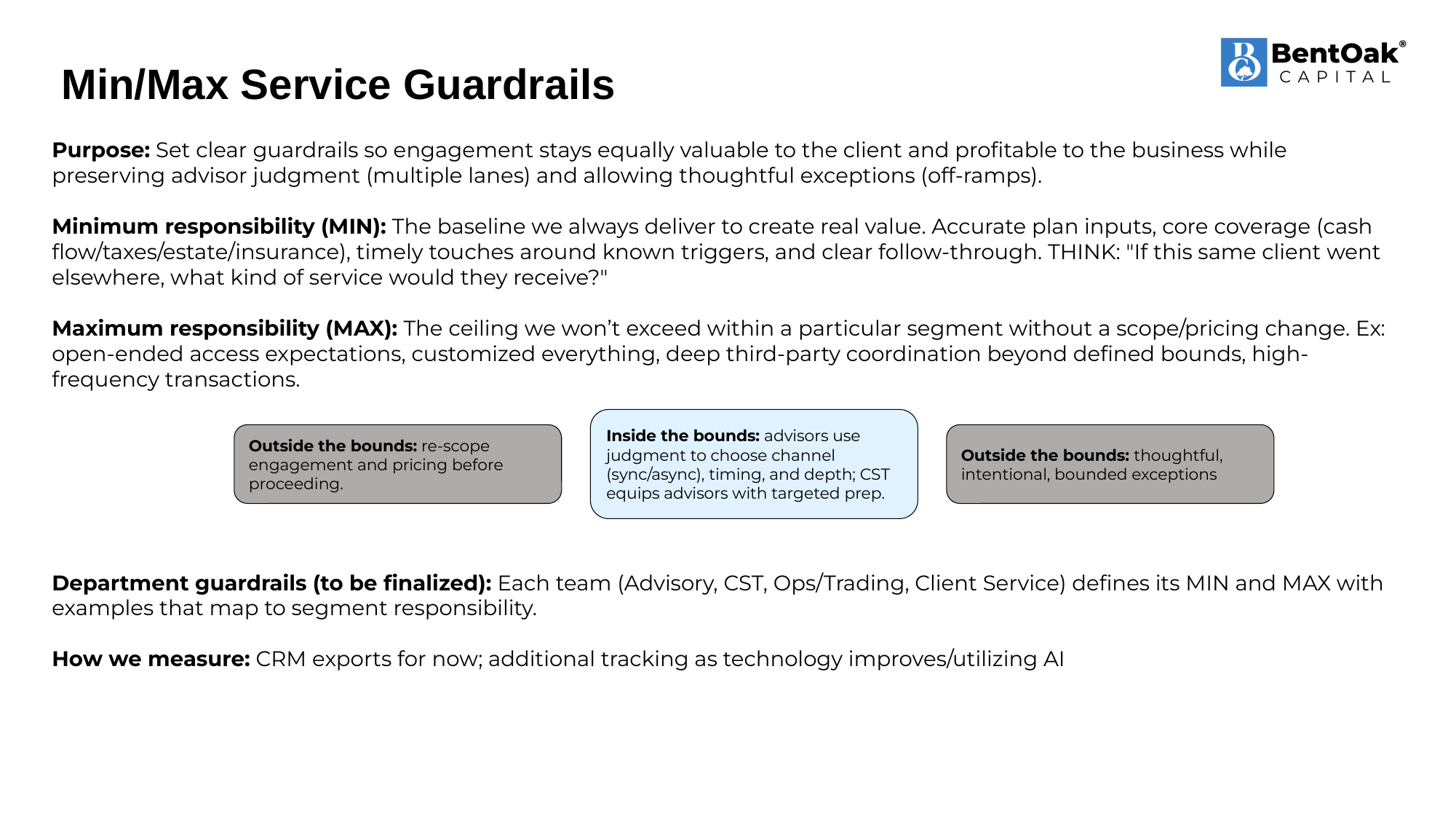

# Min/Max Service Guardrails
Purpose: Set clear guardrails so engagement stays equally valuable to the client and profitable to the business while preserving advisor judgment (multiple lanes) and allowing thoughtful exceptions (off‑ramps).

Minimum responsibility (MIN): The baseline we always deliver to create real value. Accurate plan inputs, core coverage (cash flow/taxes/estate/insurance), timely touches around known triggers, and clear follow‑through. THINK: "If this same client went elsewhere, what kind of service would they receive?"

Maximum responsibility (MAX): The ceiling we won’t exceed within a particular segment without a scope/pricing change. Ex: open-ended access expectations, customized everything, deep third‑party coordination beyond defined bounds, high-frequency transactions.

Department guardrails (to be finalized): Each team (Advisory, CST, Ops/Trading, Client Service) defines its MIN and MAX with examples that map to segment responsibility.

How we measure: CRM exports for now; additional tracking as technology improves/utilizing AI
Inside the bounds: advisors use judgment to choose channel (sync/async), timing, and depth; CST equips advisors with targeted prep.
Outside the bounds: re‑scope engagement and pricing before proceeding.
Outside the bounds: thoughtful, intentional, bounded exceptions